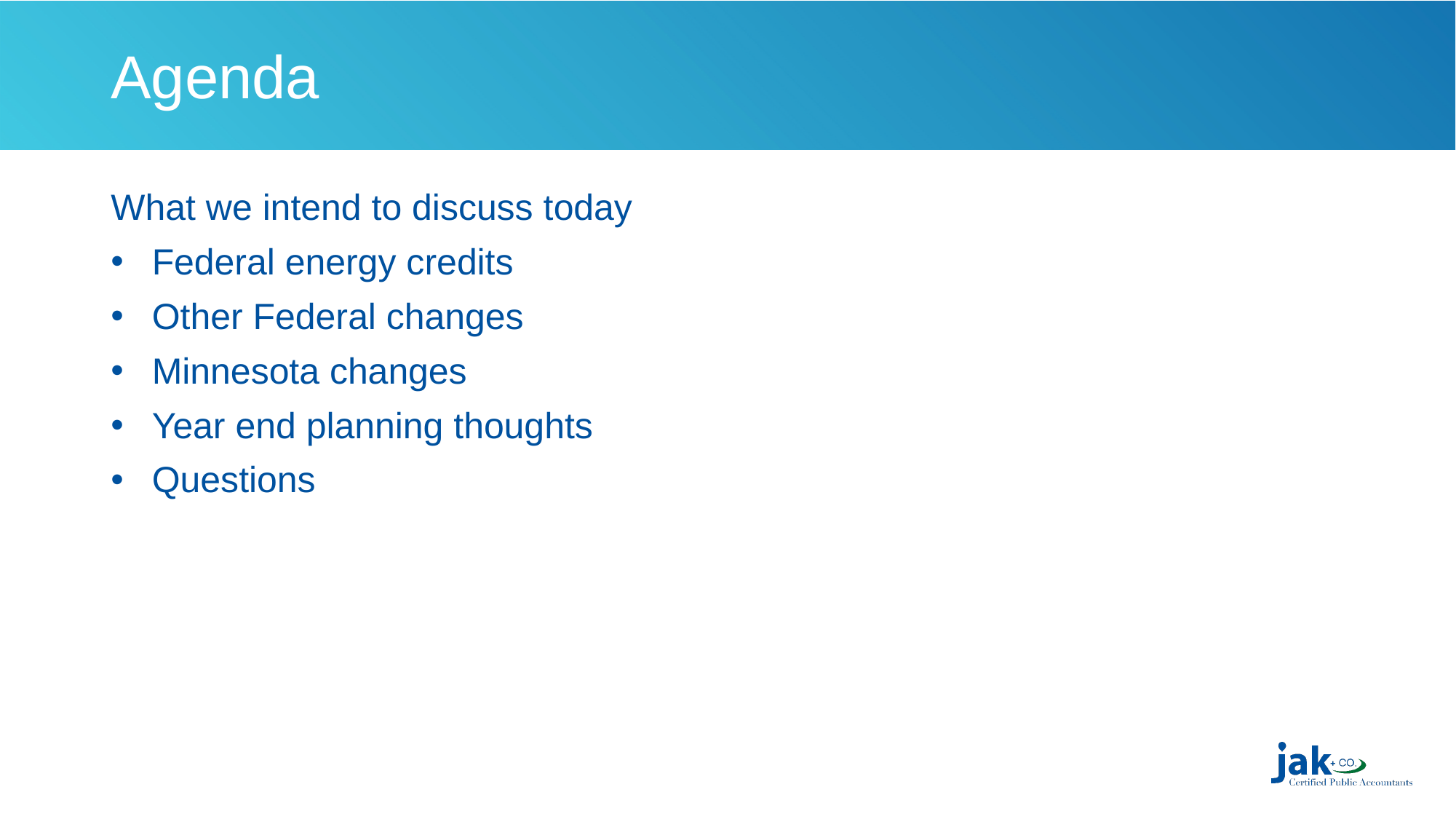

# Agenda
What we intend to discuss today
Federal energy credits
Other Federal changes
Minnesota changes
Year end planning thoughts
Questions